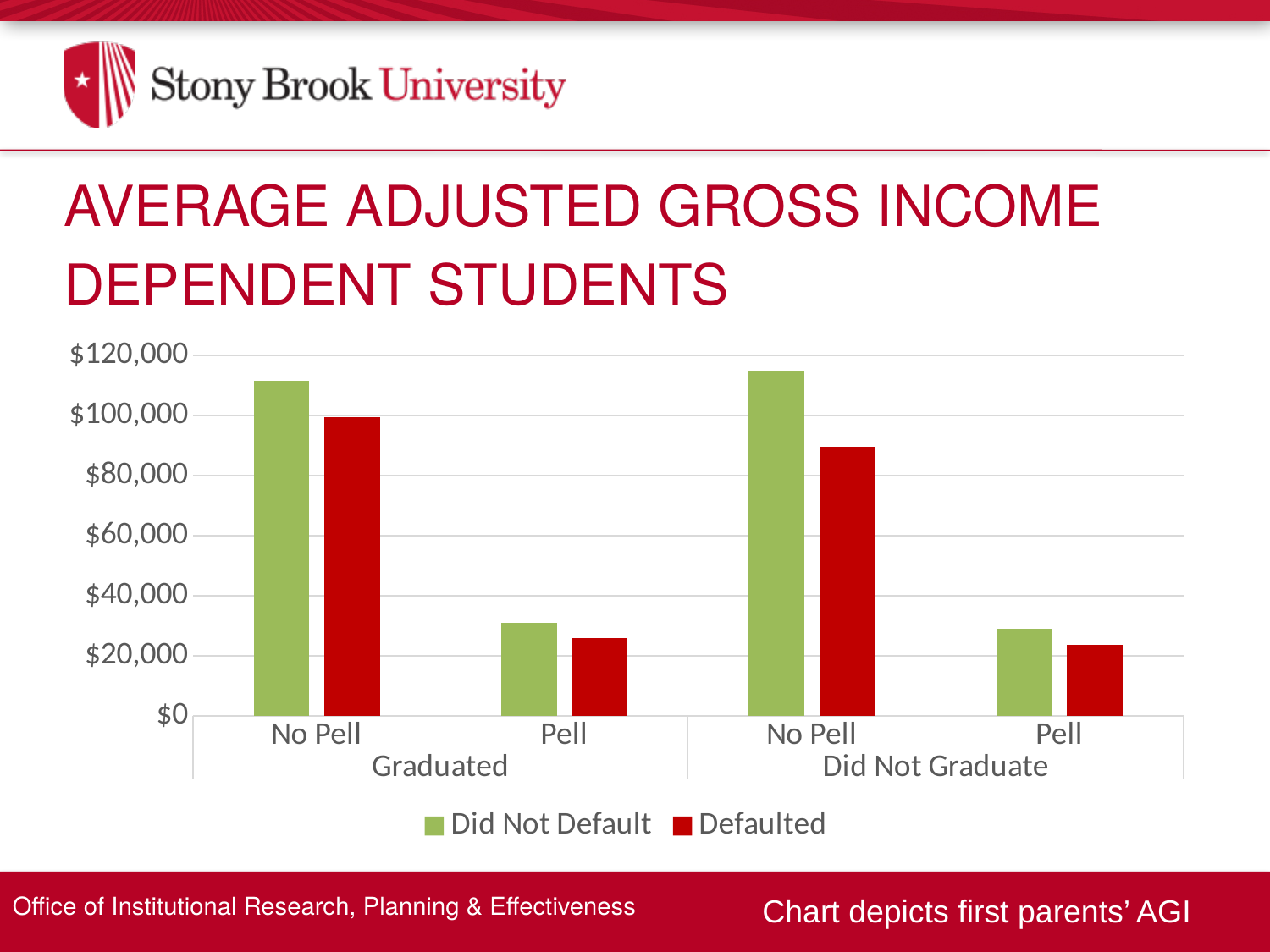

Average Adjusted Gross Income
Dependent Students

### Chart

| Category | Did Not Default | Defaulted |
|---|---|---|
| No Pell | 111609.32659478886 | 99654.10714285714 |
| Pell | 30935.045986284793 | 25792.225352112677 |
| No Pell | 114760.22131147541 | 89744.01123595505 |
| Pell | 29014.97064777328 | 23732.522123893807 |
Chart depicts first parents’ AGI